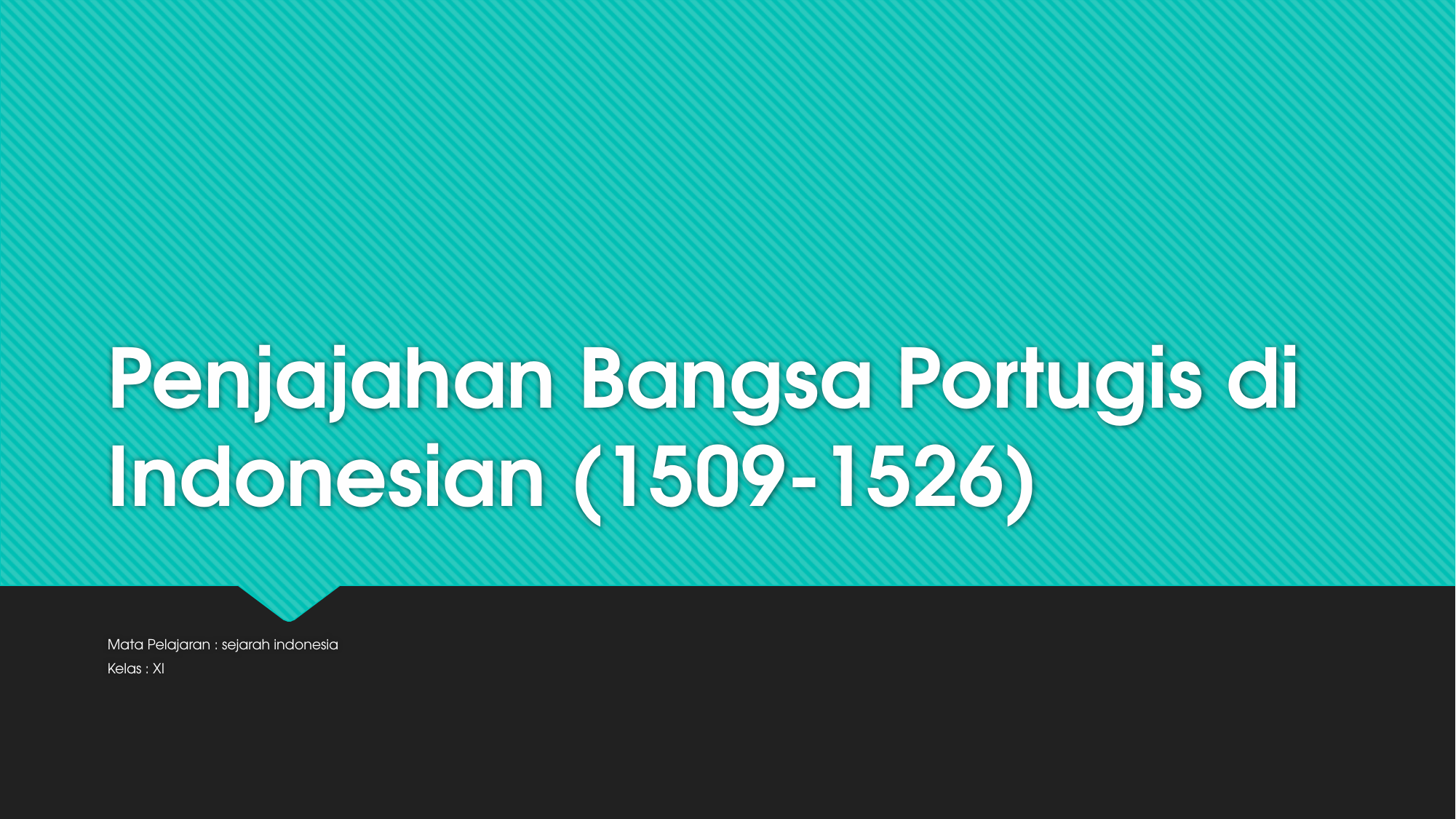

# Penjajahan Bangsa Portugis di Indonesian (1509-1526)
Mata Pelajaran : sejarah indonesia
Kelas : XI